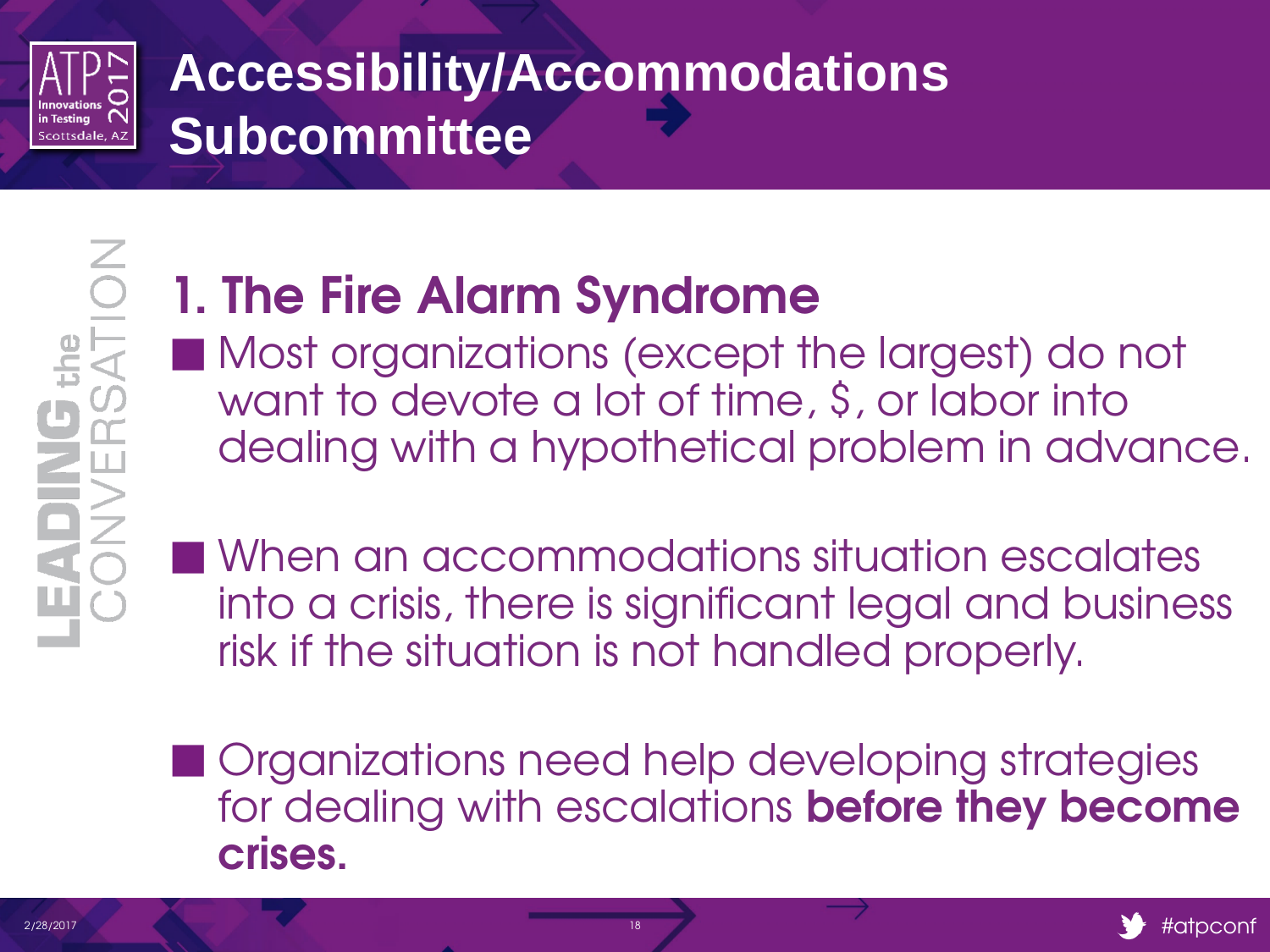

# Accessibility/Accommodations Subcommittee
1. The Fire Alarm Syndrome
Most organizations (except the largest) do not want to devote a lot of time, $, or labor into dealing with a hypothetical problem in advance.

When an accommodations situation escalates into a crisis, there is significant legal and business risk if the situation is not handled properly.

Organizations need help developing strategies for dealing with escalations before they become crises.

2/28/2017
18